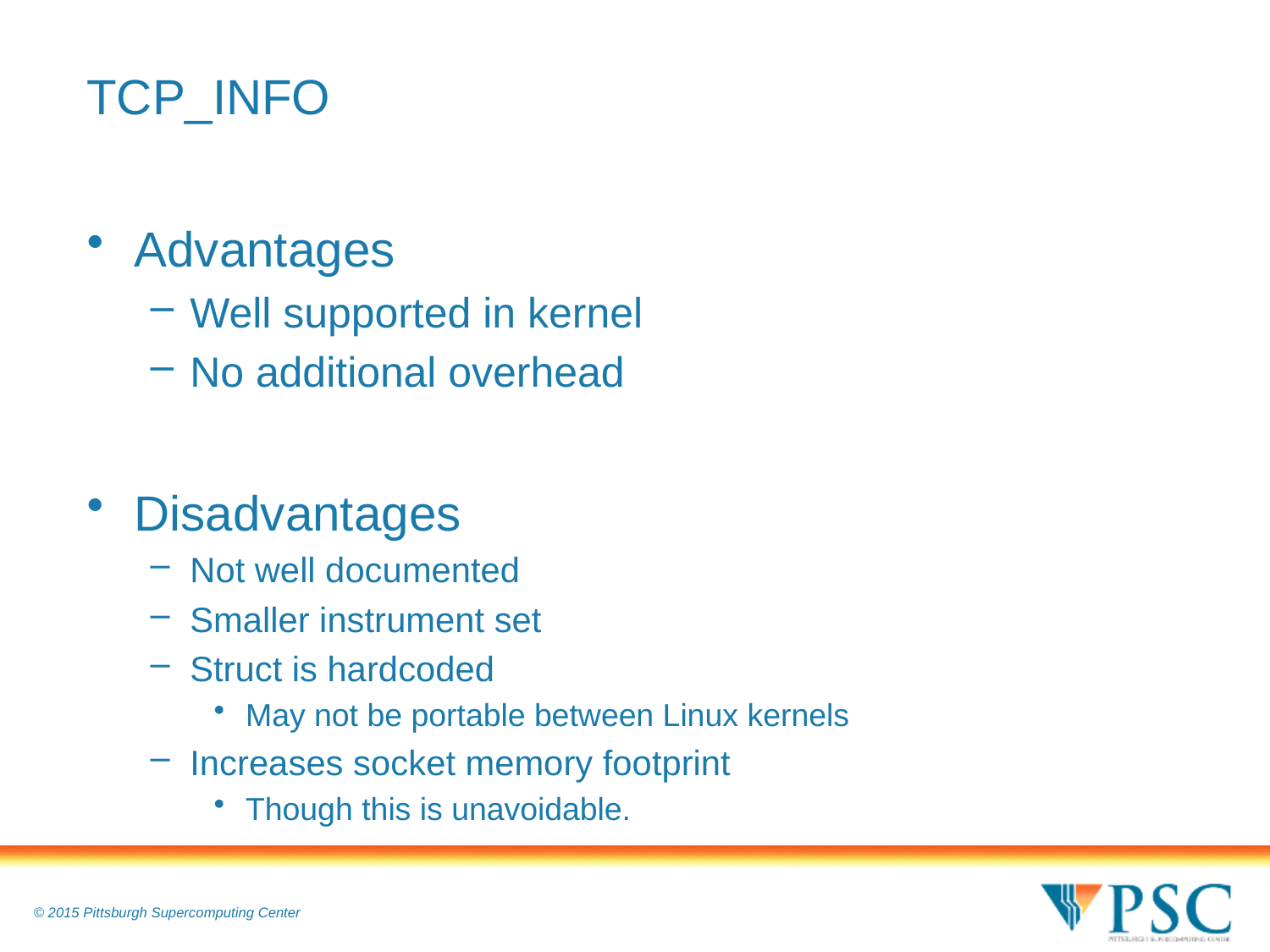

# TCP_INFO
Advantages
Well supported in kernel
No additional overhead

Disadvantages
Not well documented
Smaller instrument set
Struct is hardcoded
May not be portable between Linux kernels
Increases socket memory footprint
Though this is unavoidable.